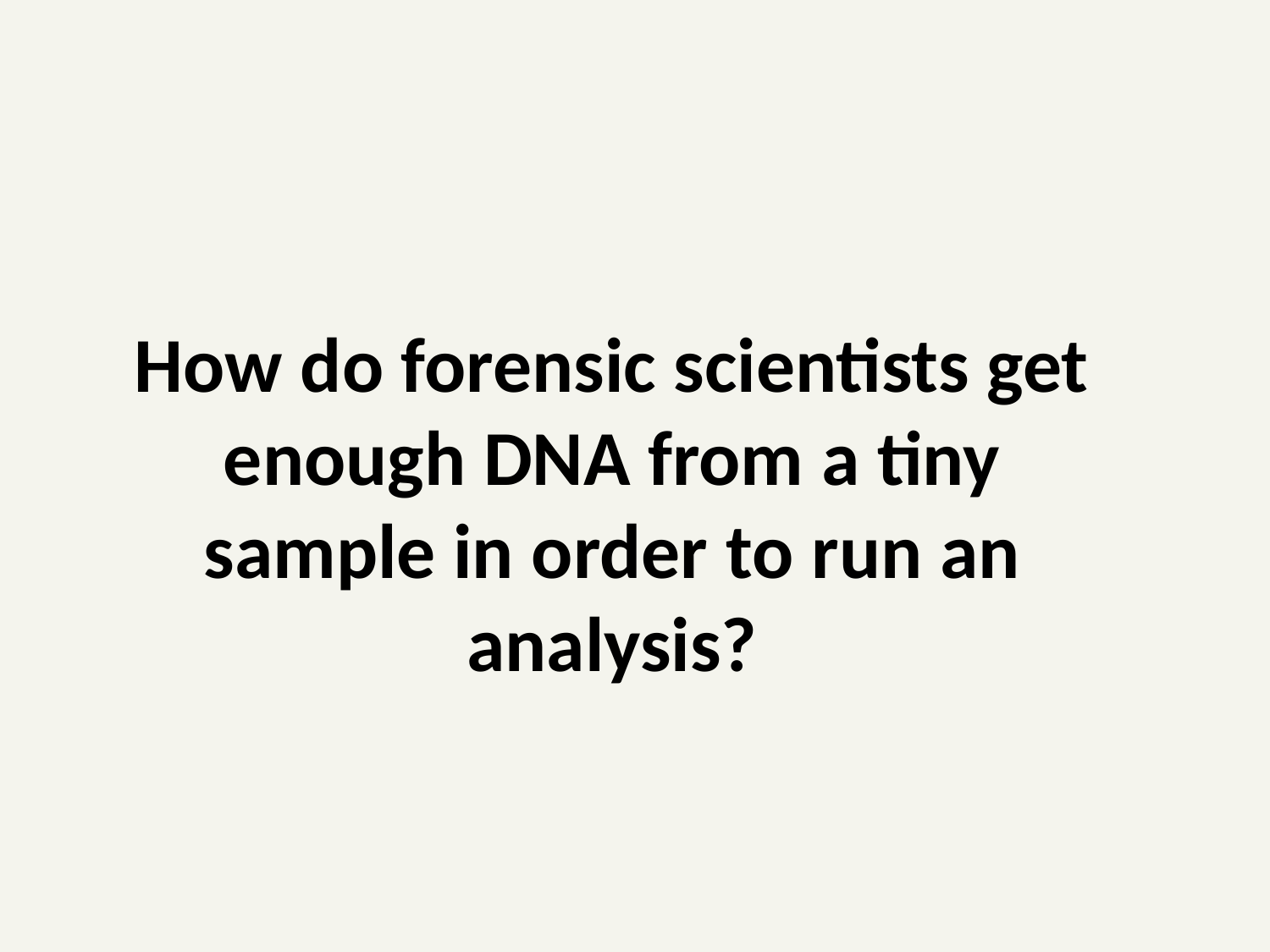

# How do forensic scientists get enough DNA from a tiny sample in order to run an analysis?